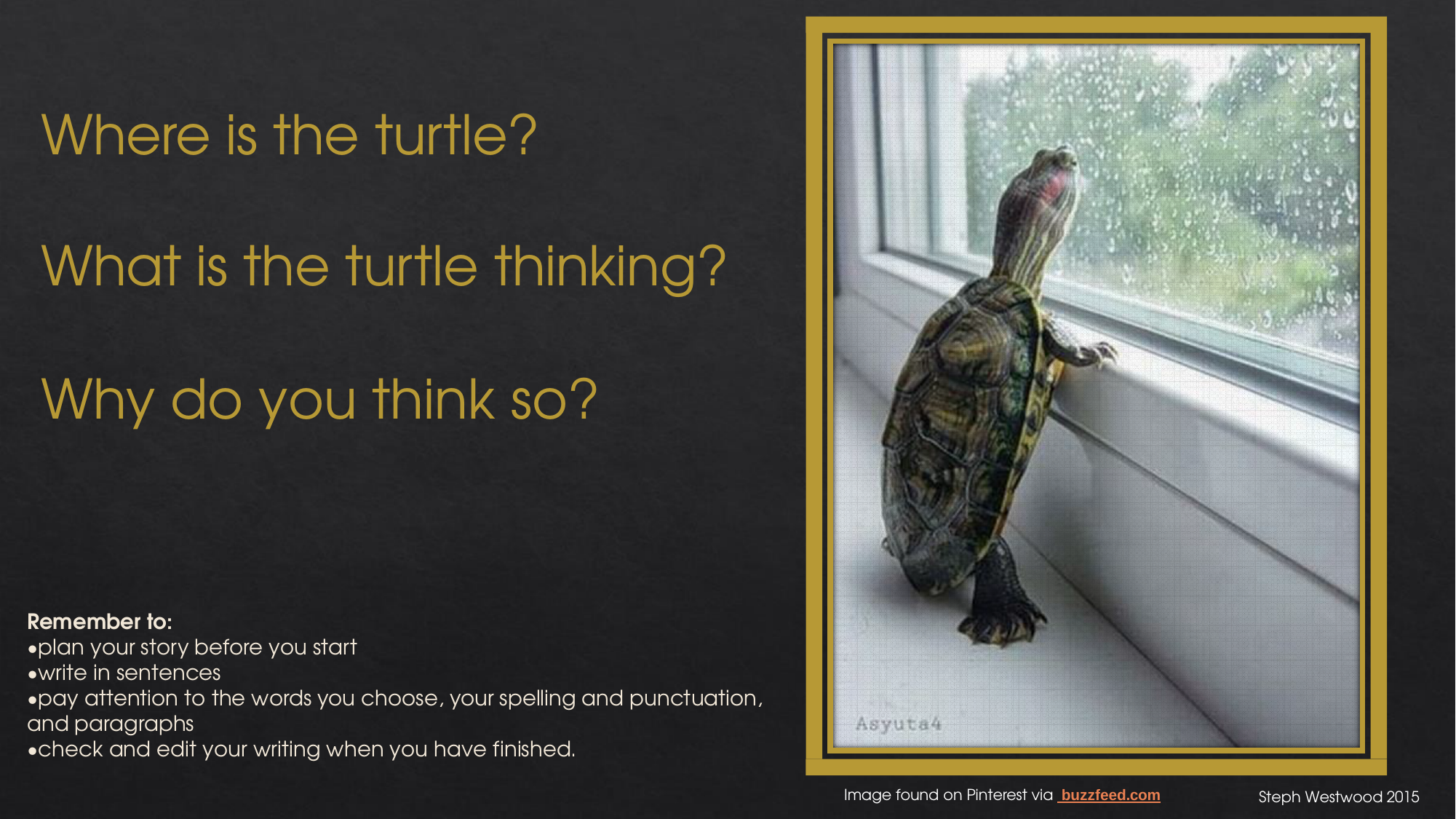

# Where is the turtle?

What is the turtle thinking?

Why do you think so?
Remember to:
•plan your story before you start
•write in sentences
•pay attention to the words you choose, your spelling and punctuation,
and paragraphs
•check and edit your writing when you have finished.

Image found on Pinterest via  buzzfeed.com
Steph Westwood 2015